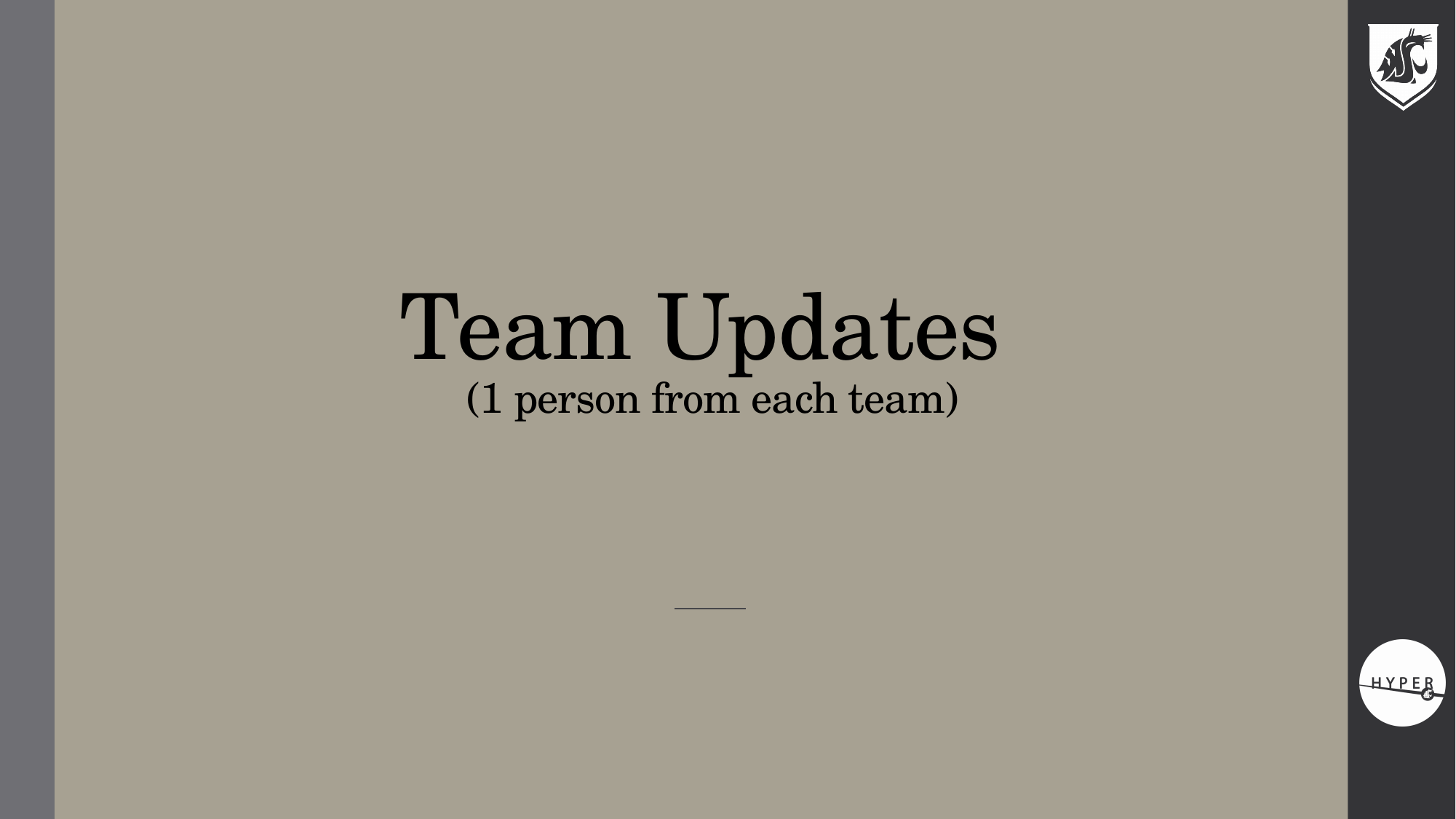

# Team Updates (1 person from each team)